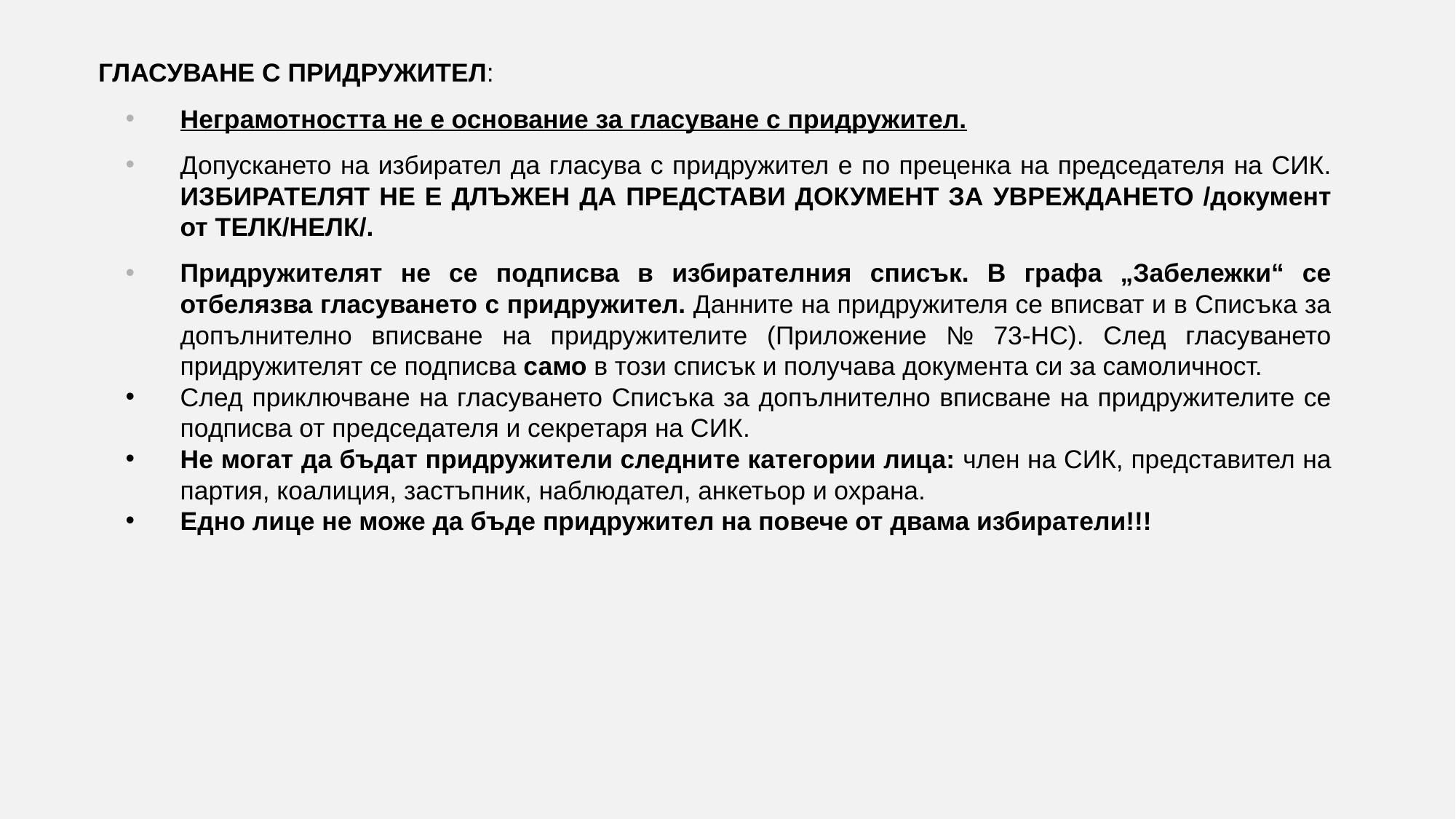

ГЛАСУВАНЕ С ПРИДРУЖИТЕЛ:
Неграмотността не е основание за гласуване с придружител.
Допускането на избирател да гласува с придружител е по преценка на председателя на СИК. ИЗБИРАТЕЛЯТ НЕ Е ДЛЪЖЕН ДА ПРЕДСТАВИ ДОКУМЕНТ ЗА УВРЕЖДАНЕТО /документ от ТЕЛК/НЕЛК/.
Придружителят не се подписва в избирателния списък. В графа „Забележки“ се отбелязва гласуването с придружител. Данните на придружителя се вписват и в Списъка за допълнително вписване на придружителите (Приложение № 73-НС). След гласуването придружителят се подписва само в този списък и получава документа си за самоличност.
След приключване на гласуването Списъка за допълнително вписване на придружителите се подписва от председателя и секретаря на СИК.
Не могат да бъдат придружители следните категории лица: член на СИК, представител на партия, коалиция, застъпник, наблюдател, анкетьор и охрана.
Едно лице не може да бъде придружител на повече от двама избиратели!!!